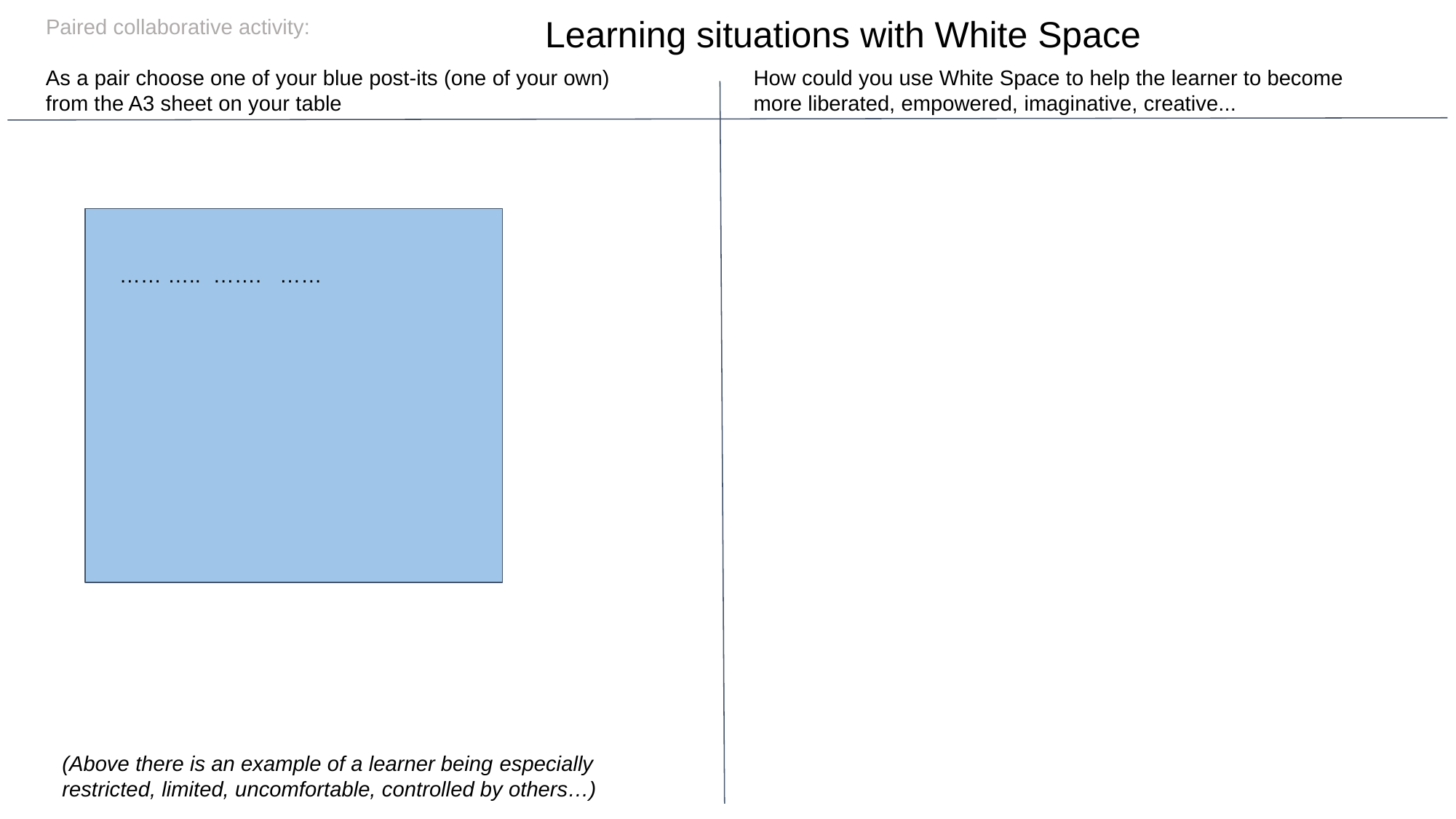

Learning situations with White Space
Paired collaborative activity:
As a pair choose one of your blue post-its (one of your own) from the A3 sheet on your table

How could you use White Space to help the learner to become more liberated, empowered, imaginative, creative...

…… …..  …….   ……
(Above there is an example of a learner being especially restricted, limited, uncomfortable, controlled by others…)